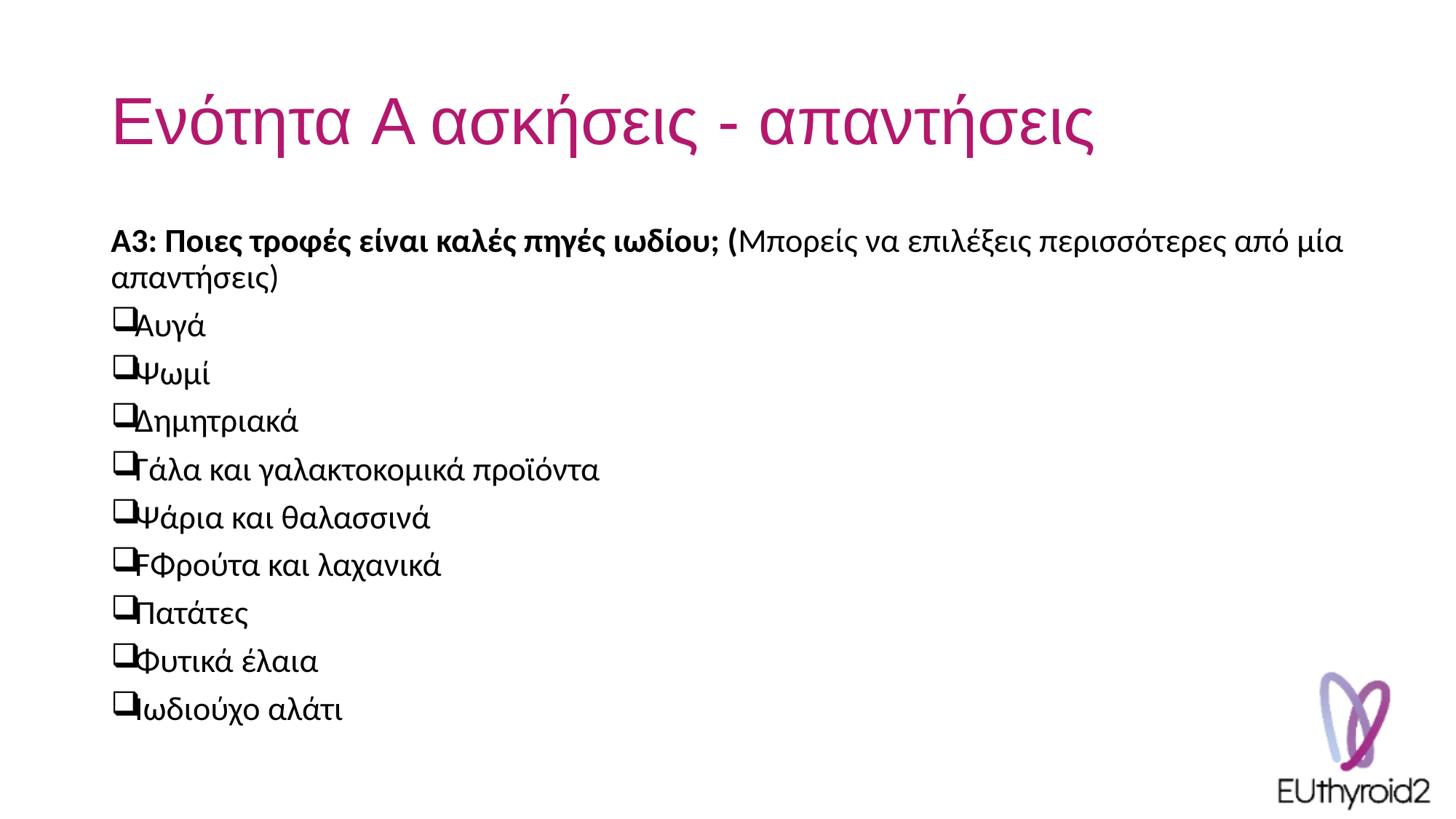

# Ενότητα A ασκήσεις - απαντήσεις
A3: Ποιες τροφές είναι καλές πηγές ιωδίου; (Μπορείς να επιλέξεις περισσότερες από μία απαντήσεις)
Αυγά
Ψωμί
Δημητριακά
Γάλα και γαλακτοκομικά προϊόντα
Ψάρια και θαλασσινά
FΦρούτα και λαχανικά
Πατάτες
Φυτικά έλαια
Ιωδιούχο αλάτι